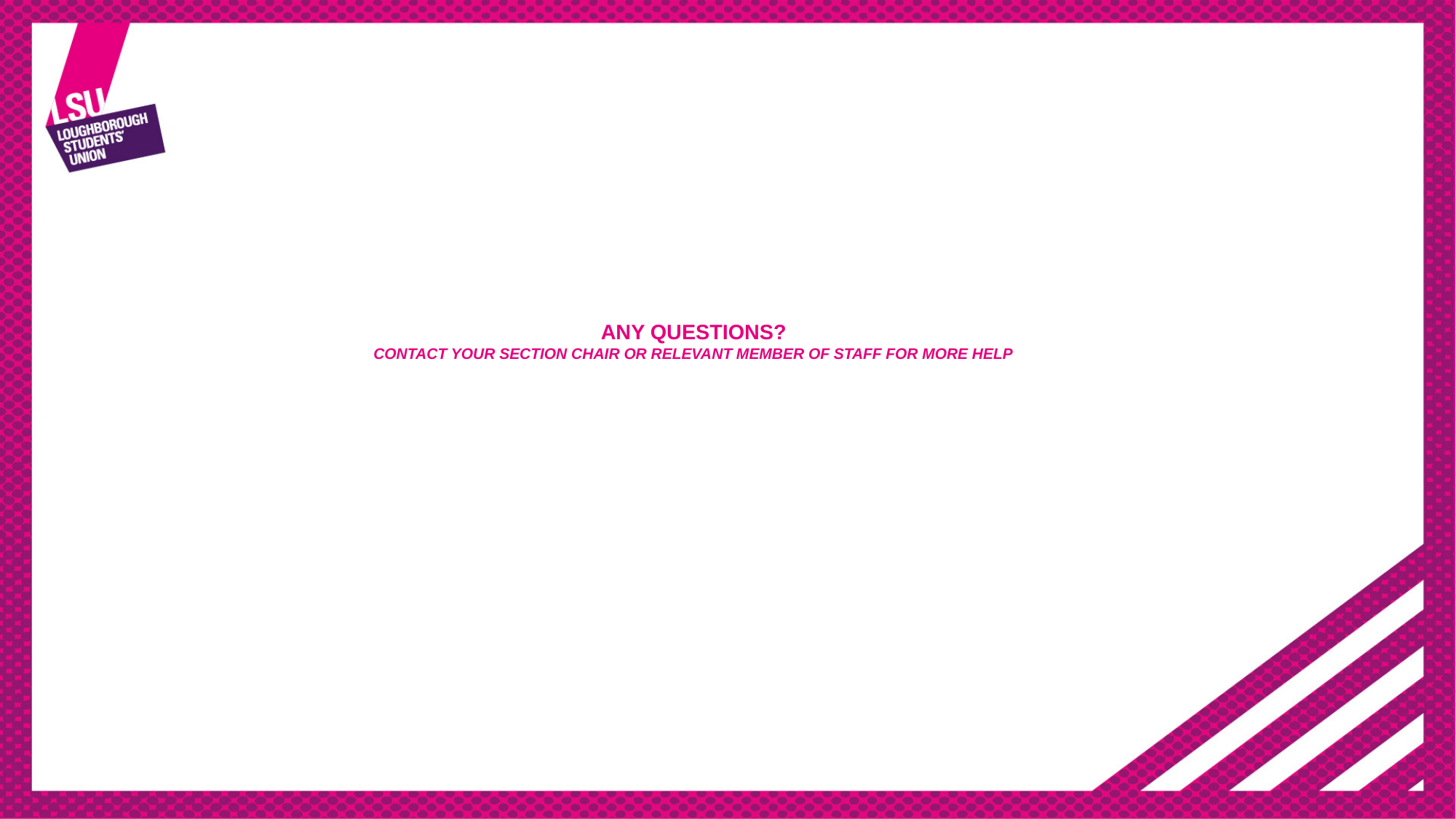

# any questions? Contact your section chair or relevant member of staff for more help